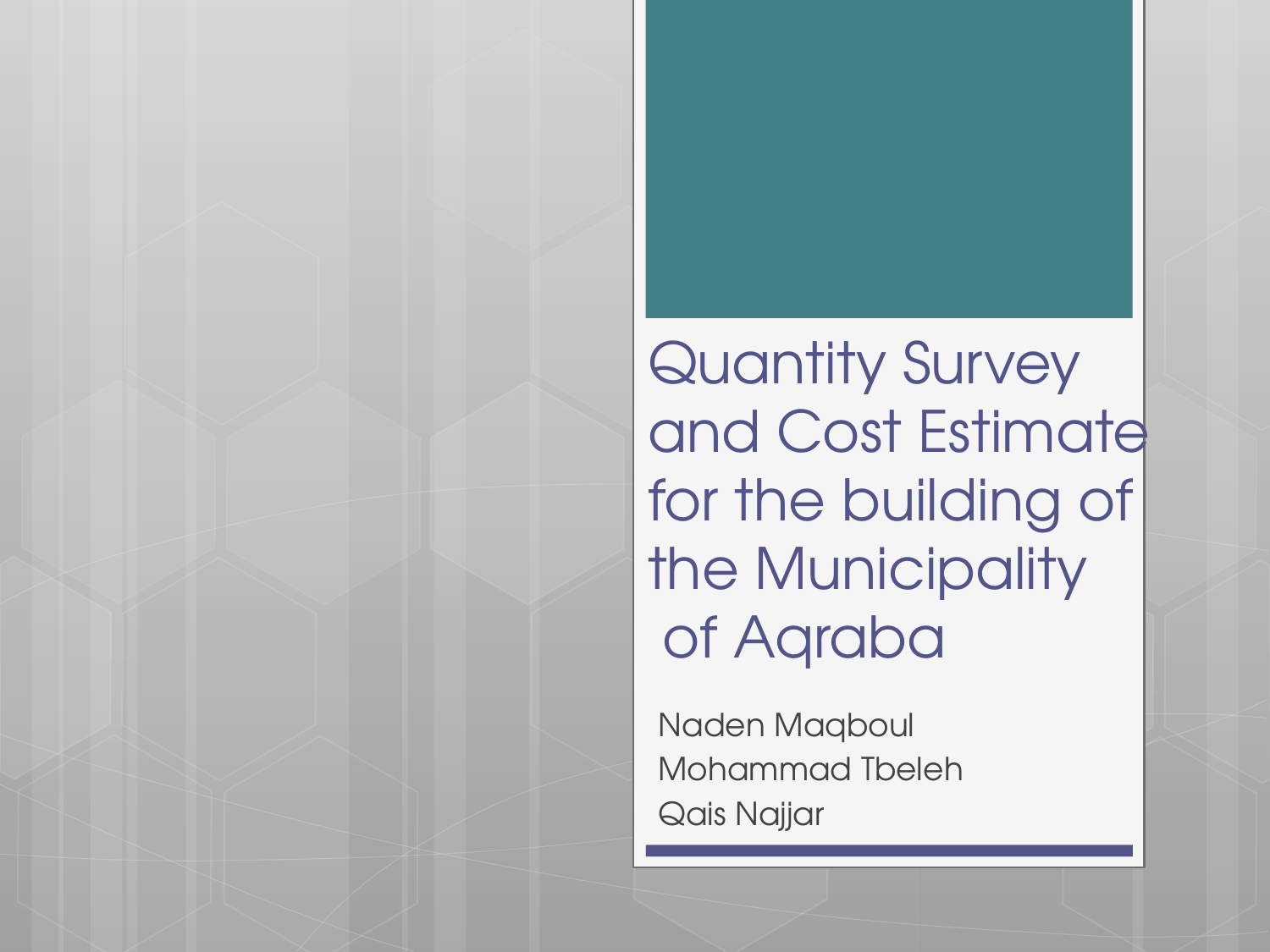

# Quantity Survey and Cost Estimate for the building of the Municipality of Aqraba
Naden Maqboul
Mohammad Tbeleh
Qais Najjar